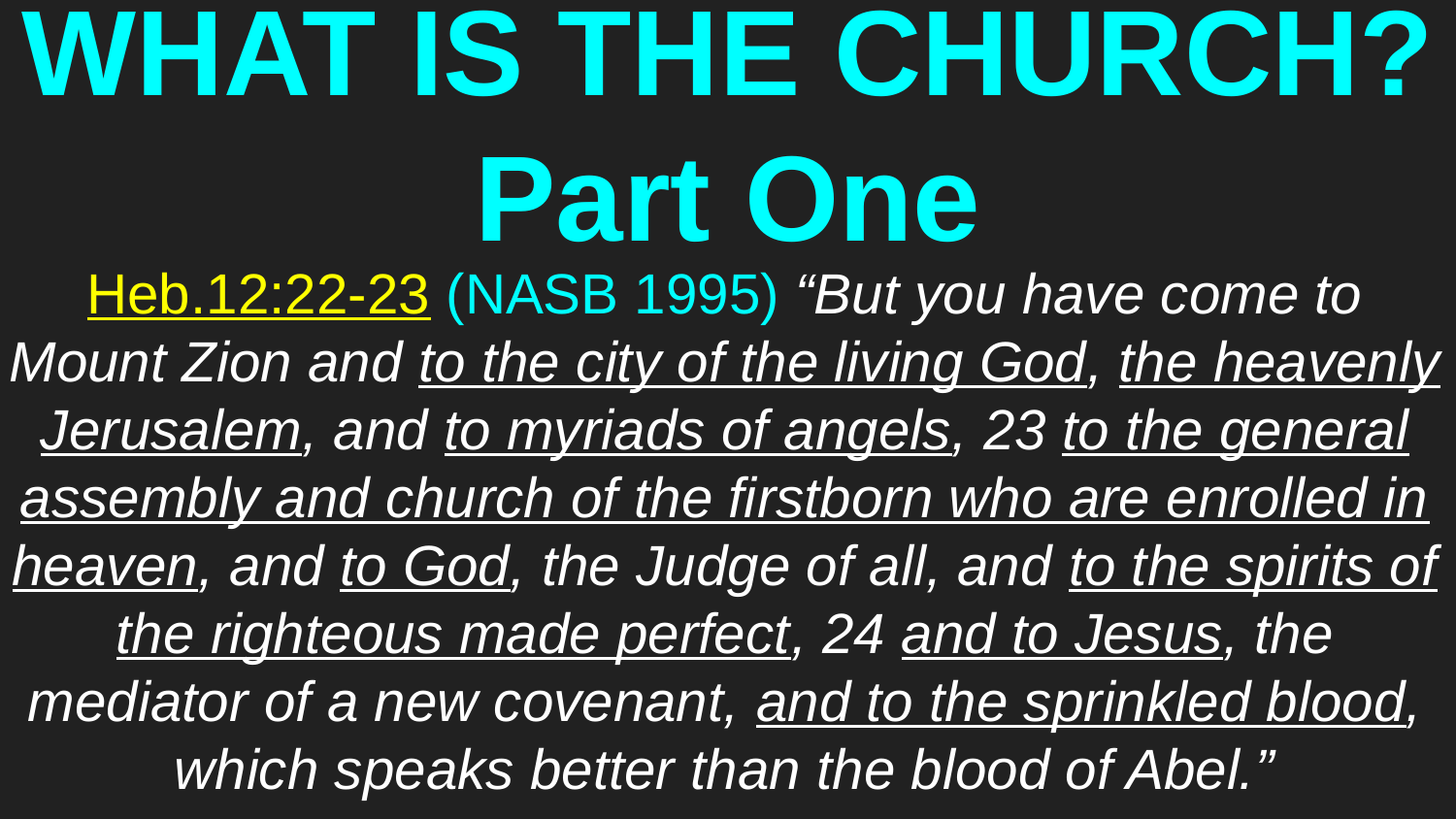

# WHAT IS THE CHURCH?
Part One
Heb.12:22-23 (NASB 1995) “But you have come to Mount Zion and to the city of the living God, the heavenly Jerusalem, and to myriads of angels, 23 to the general assembly and church of the firstborn who are enrolled in heaven, and to God, the Judge of all, and to the spirits of the righteous made perfect, 24 and to Jesus, the mediator of a new covenant, and to the sprinkled blood, which speaks better than the blood of Abel.”